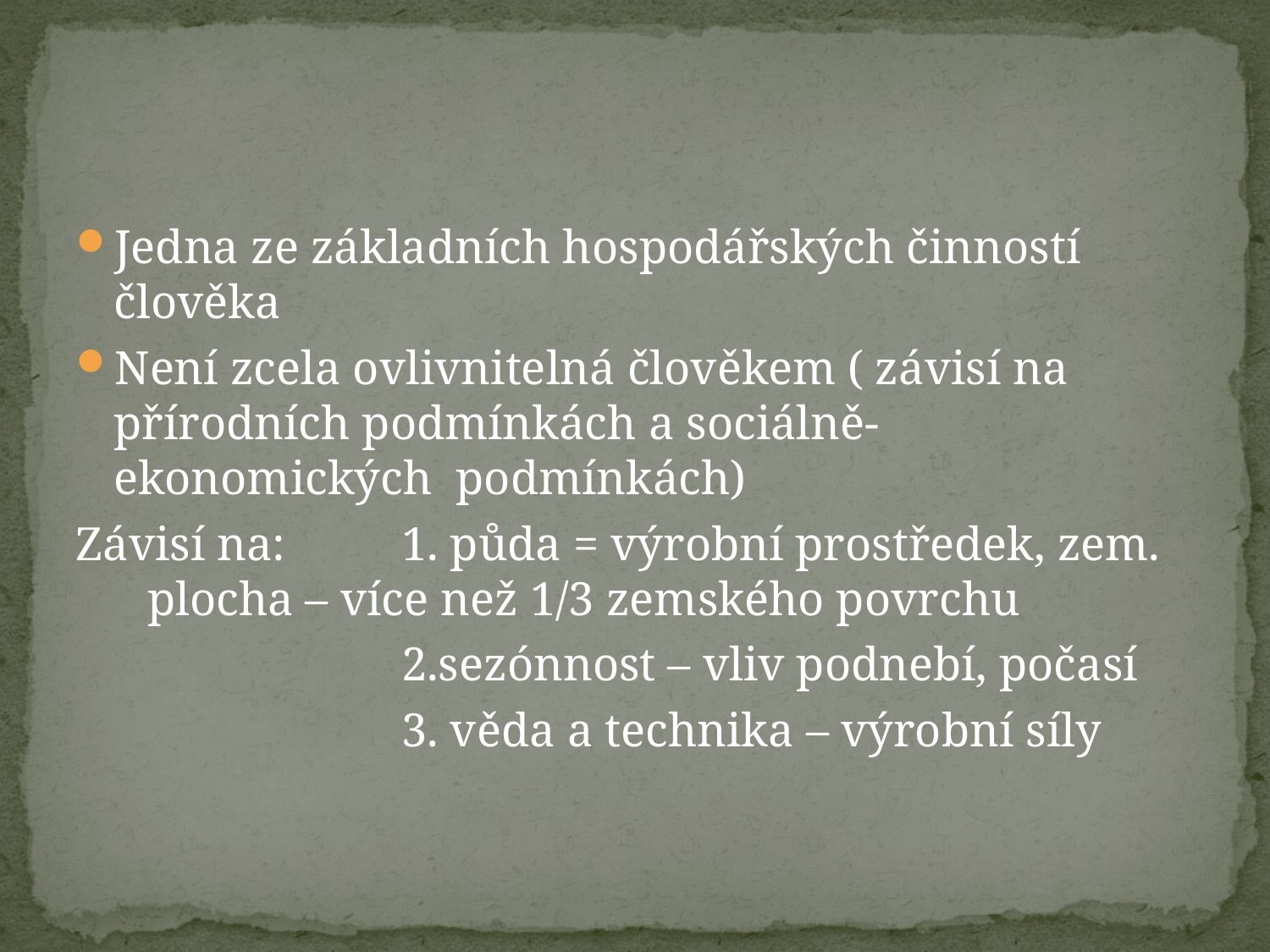

#
Jedna ze základních hospodářských činností člověka
Není zcela ovlivnitelná člověkem ( závisí na přírodních podmínkách a sociálně-ekonomických  podmínkách)
Závisí na: 	1. půda = výrobní prostředek, zem. plocha – více než 1/3 zemského povrchu
			2.sezónnost – vliv podnebí, počasí
			3. věda a technika – výrobní síly